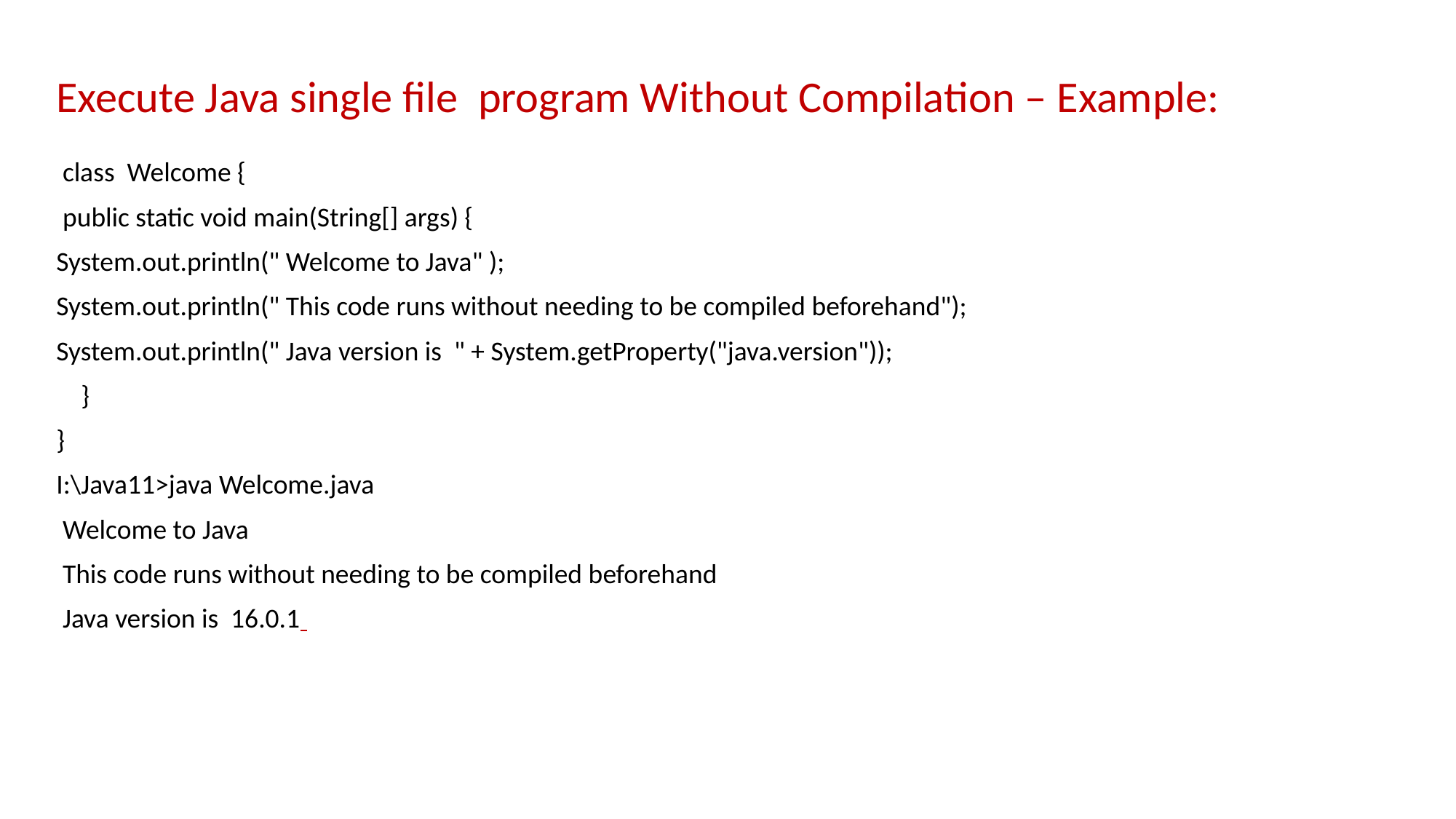

# Execute Java single file  program Without Compilation – Example:
 class  Welcome {
 public static void main(String[] args) {
System.out.println(" Welcome to Java" );
System.out.println(" This code runs without needing to be compiled beforehand");
System.out.println(" Java version is  " + System.getProperty("java.version"));
    }
}
I:\Java11>java Welcome.java
 Welcome to Java
 This code runs without needing to be compiled beforehand
 Java version is  16.0.1